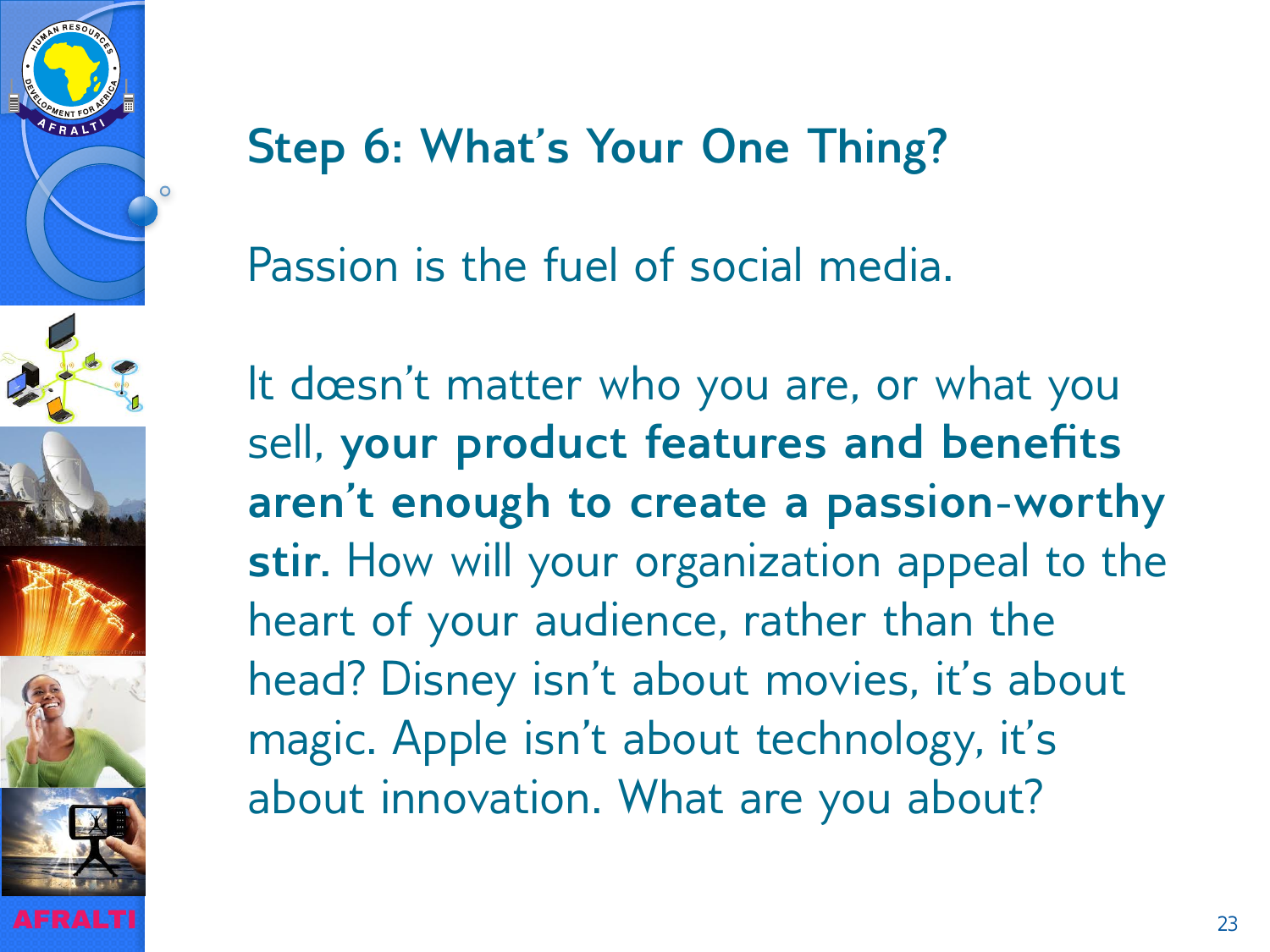

# Step 6: What’s Your One Thing? Passion is the fuel of social media.  It doesn’t matter who you are, or what you sell, your product features and benefits aren’t enough to create a passion-worthy stir. How will your organization appeal to the heart of your audience, rather than the head? Disney isn’t about movies, it’s about magic. Apple isn’t about technology, it’s about innovation. What are you about?
23